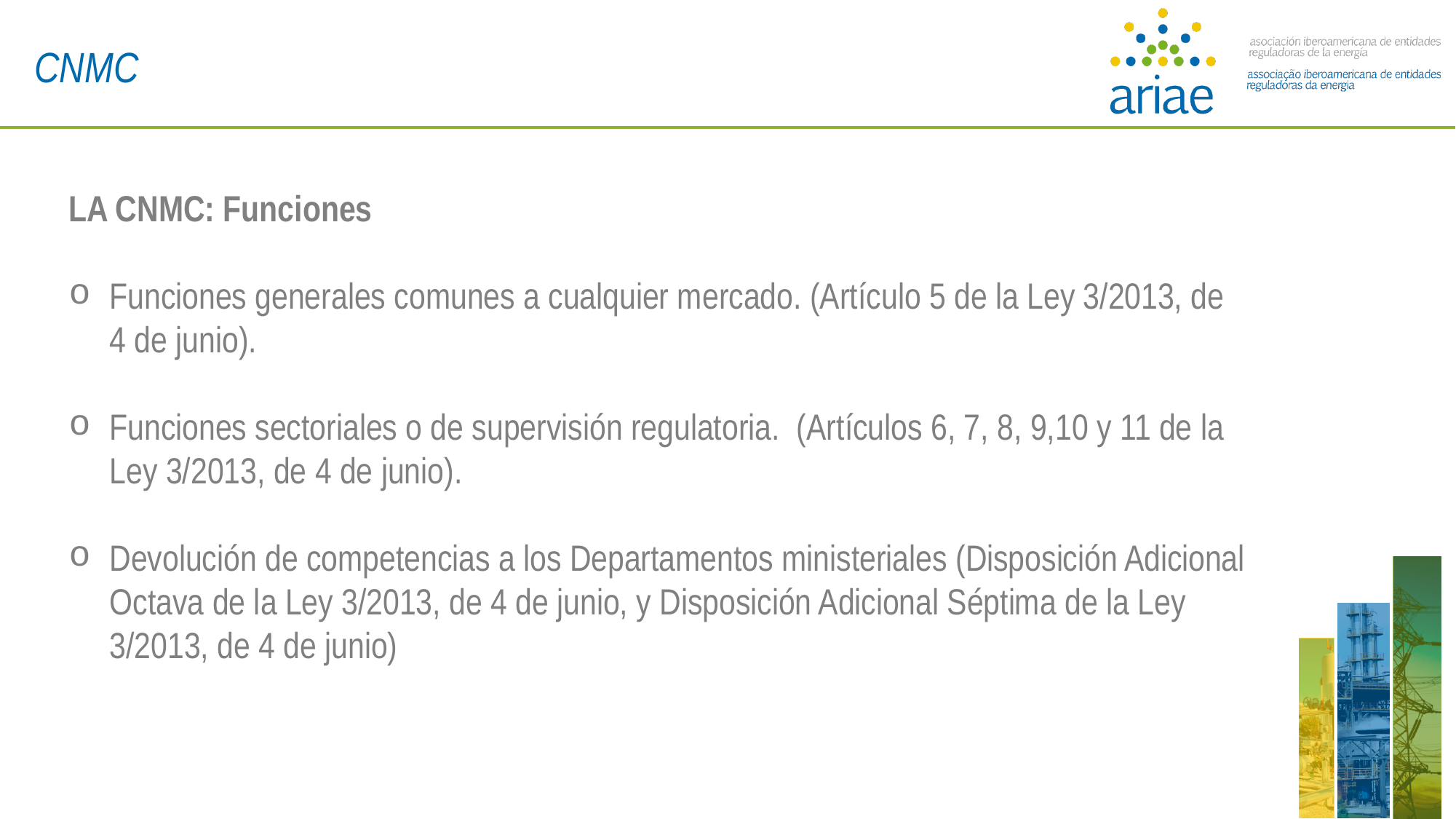

CNMC

LA CNMC: Funciones

Funciones generales comunes a cualquier mercado. (Artículo 5 de la Ley 3/2013, de 4 de junio).

Funciones sectoriales o de supervisión regulatoria.  (Artículos 6, 7, 8, 9,10 y 11 de la Ley 3/2013, de 4 de junio).

Devolución de competencias a los Departamentos ministeriales (Disposición Adicional Octava de la Ley 3/2013, de 4 de junio, y Disposición Adicional Séptima de la Ley 3/2013, de 4 de junio)